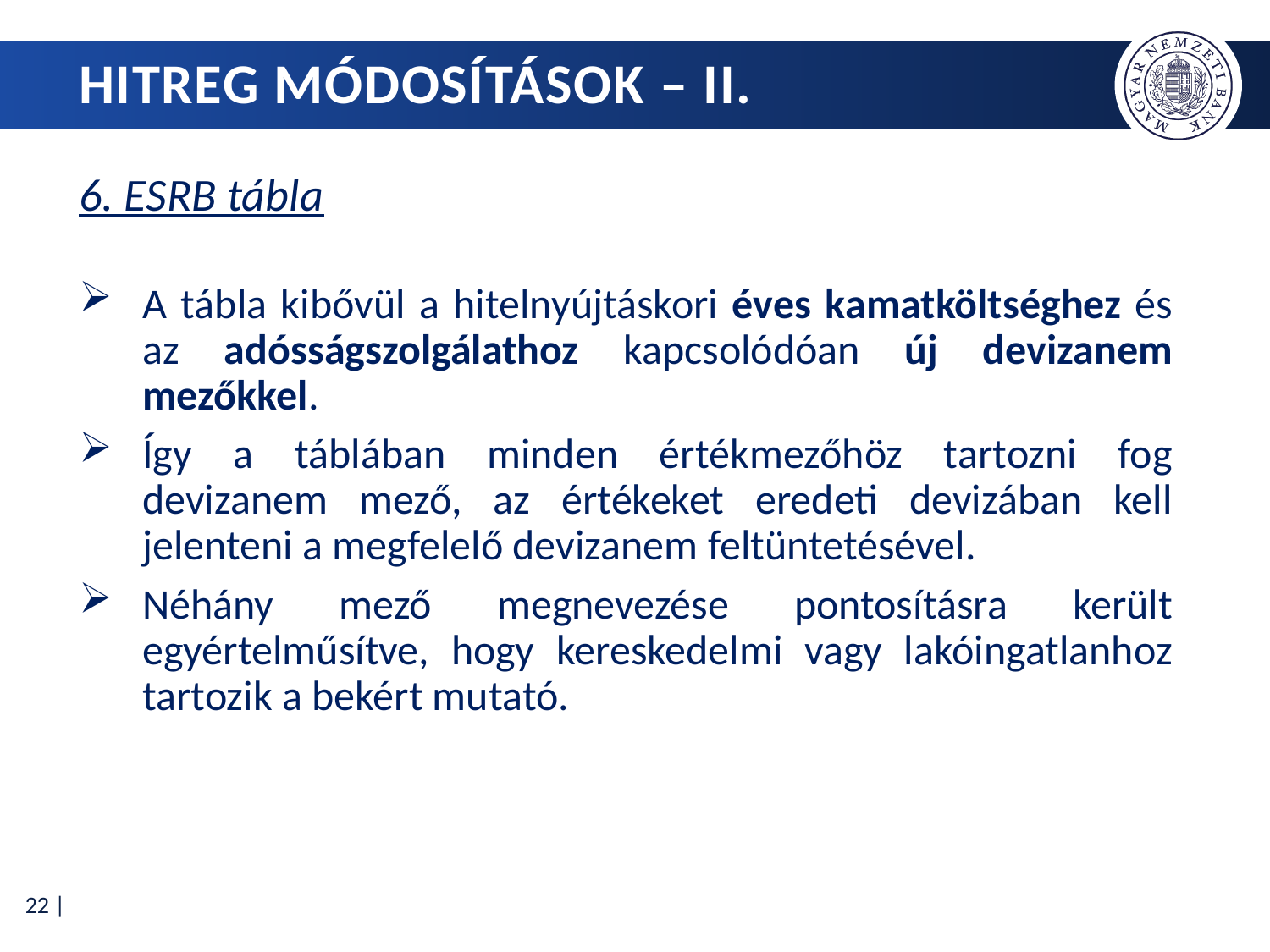

# HITREG mÓdosítások – II.
6. ESRB tábla

A tábla kibővül a hitelnyújtáskori éves kamatköltséghez és az adósságszolgálathoz kapcsolódóan új devizanem mezőkkel.
Így a táblában minden értékmezőhöz tartozni fog devizanem mező, az értékeket eredeti devizában kell jelenteni a megfelelő devizanem feltüntetésével.
Néhány mező megnevezése pontosításra került egyértelműsítve, hogy kereskedelmi vagy lakóingatlanhoz tartozik a bekért mutató.